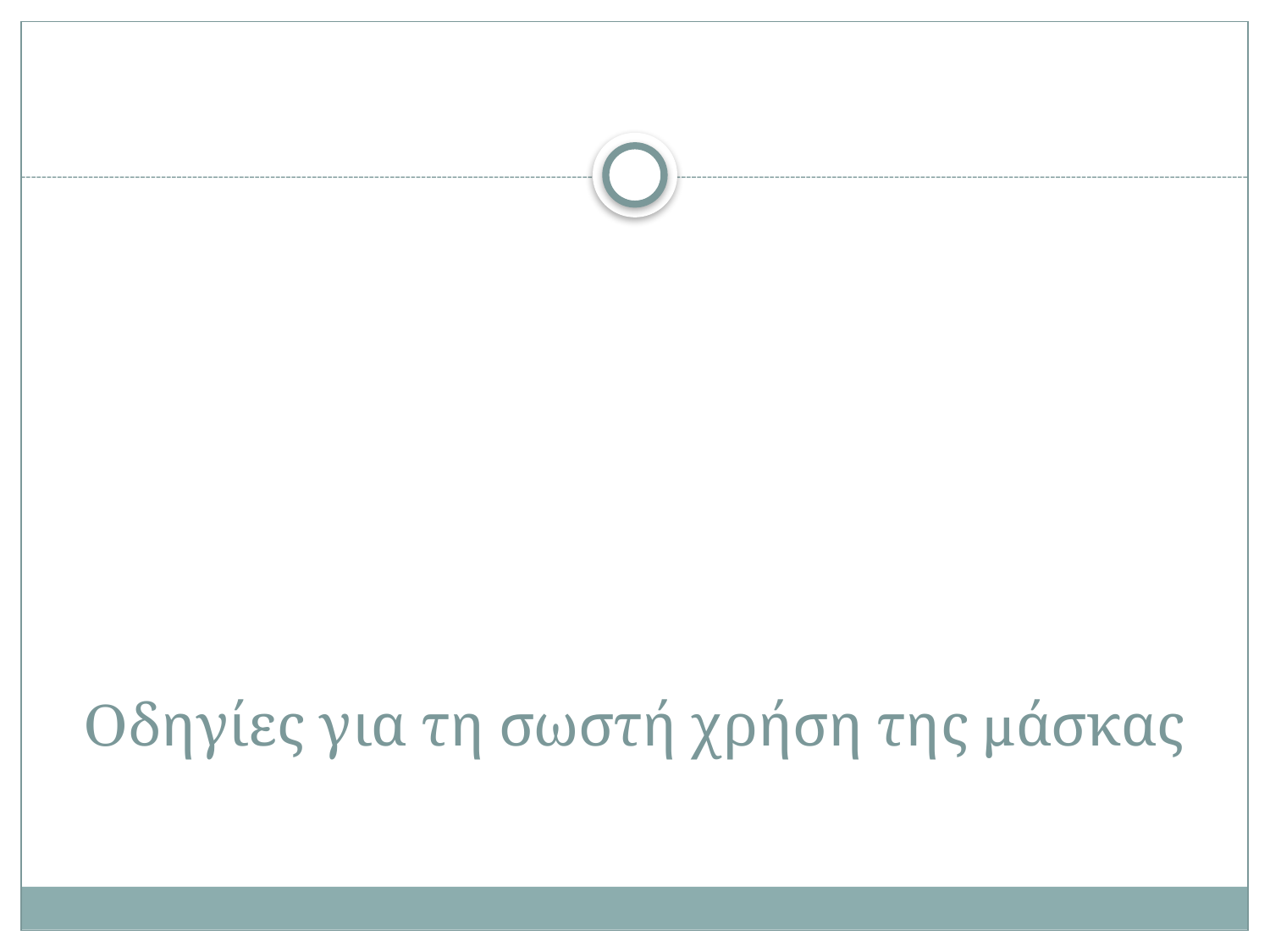

# Οδηγίες για τη σωστή χρήση της μάσκας